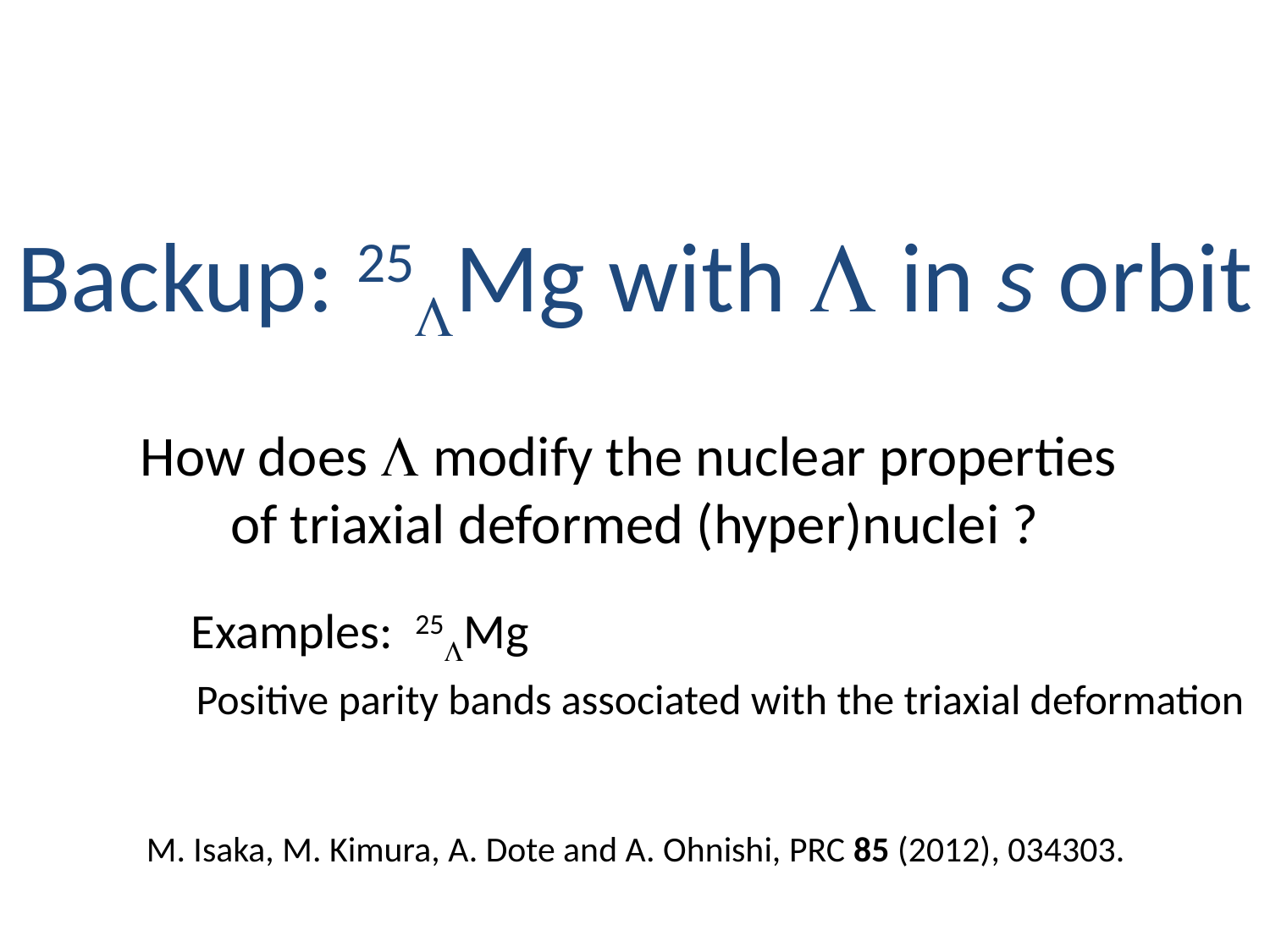

# Backup: 25ΛMg with Λ in s orbit
How does Λ modify the nuclear properties
of triaxial deformed (hyper)nuclei ?
Examples:  25ΛMg
Positive parity bands associated with the triaxial deformation
M. Isaka, M. Kimura, A. Dote and A. Ohnishi, PRC 85 (2012), 034303.